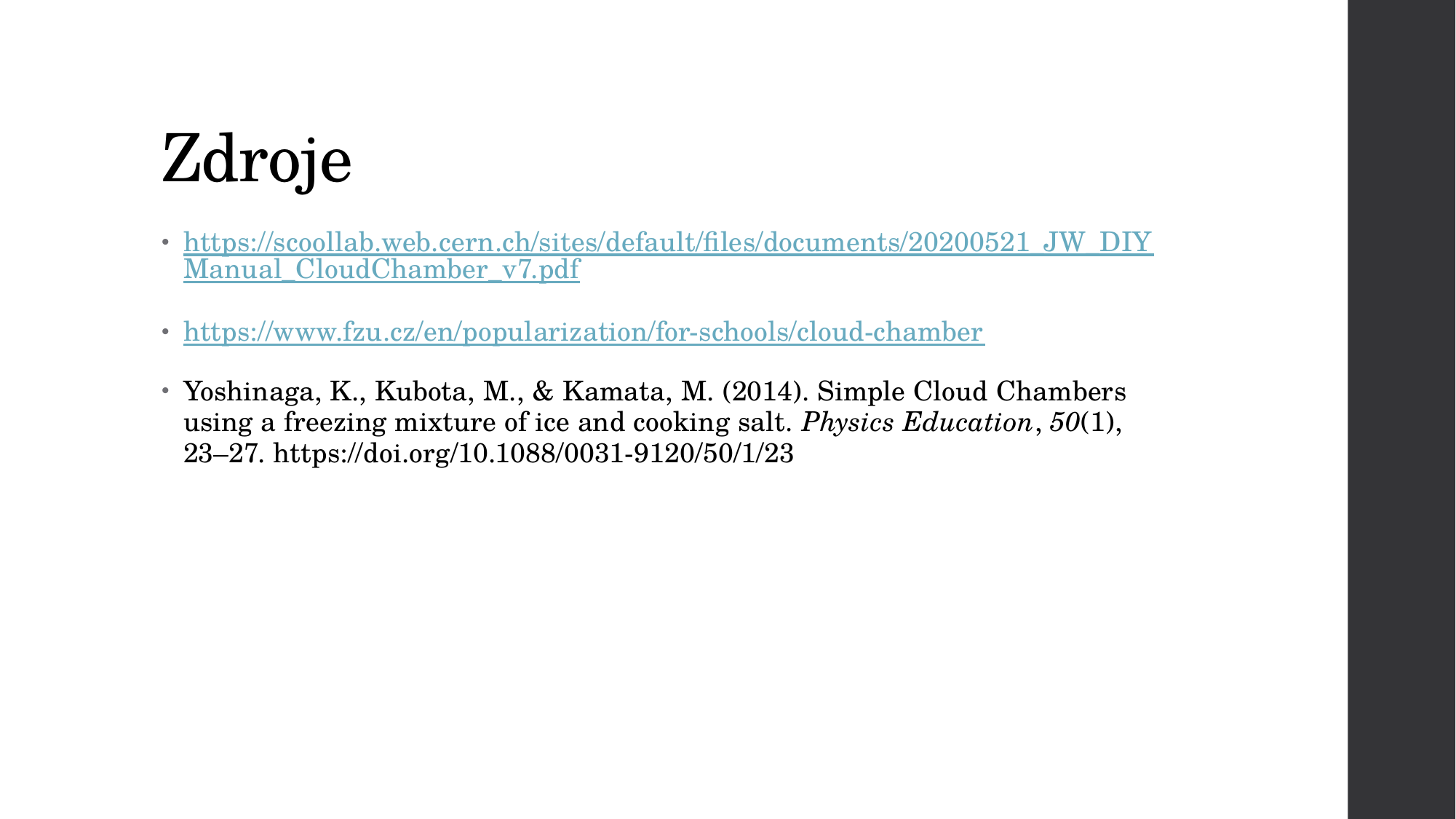

# Zdroje
https://scoollab.web.cern.ch/sites/default/files/documents/20200521_JW_DIYManual_CloudChamber_v7.pdf
https://www.fzu.cz/en/popularization/for-schools/cloud-chamber
Yoshinaga, K., Kubota, M., & Kamata, M. (2014). Simple Cloud Chambers using a freezing mixture of ice and cooking salt. Physics Education, 50(1), 23–27. https://doi.org/10.1088/0031-9120/50/1/23